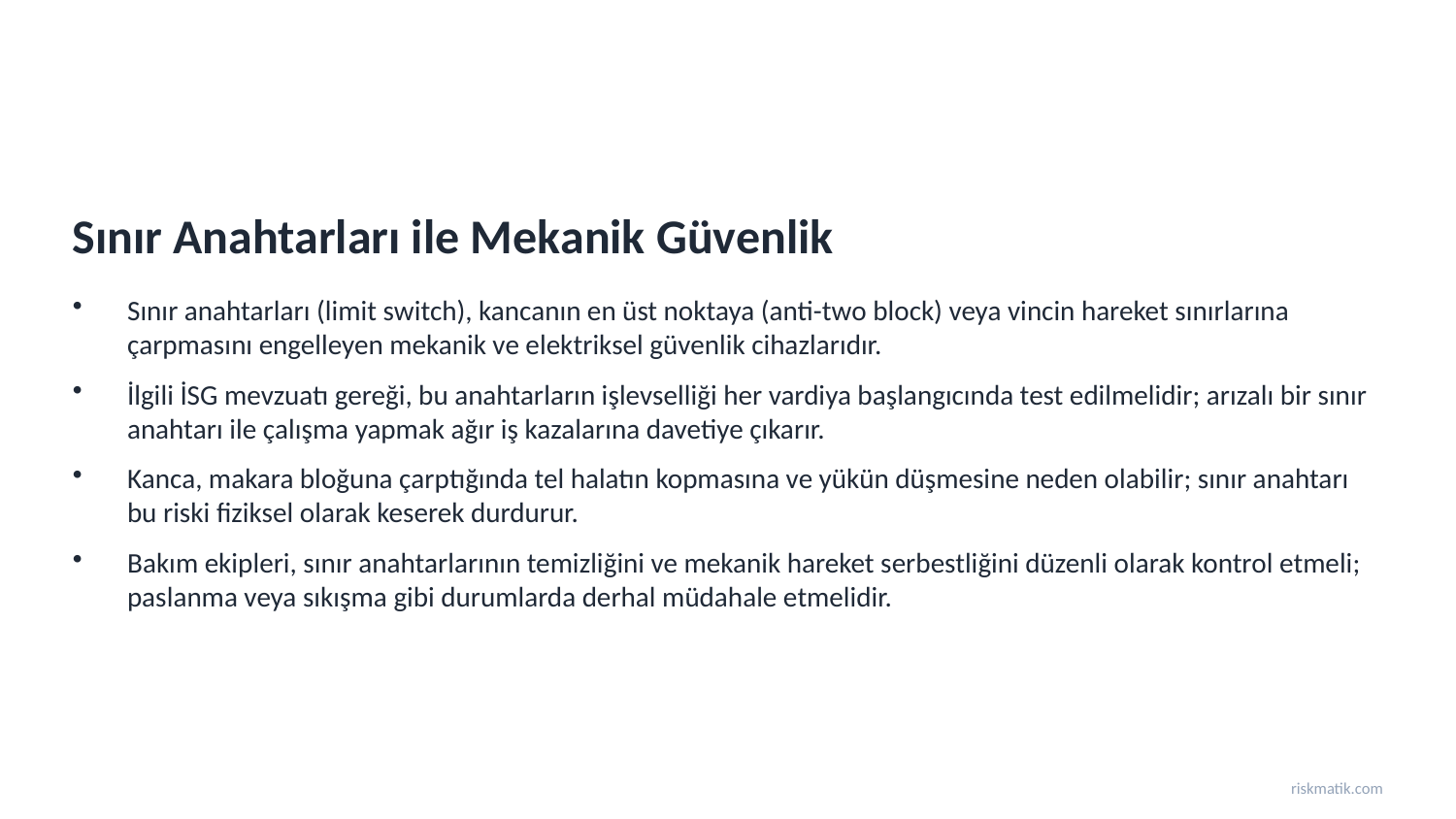

Sınır Anahtarları ile Mekanik Güvenlik
Sınır anahtarları (limit switch), kancanın en üst noktaya (anti-two block) veya vincin hareket sınırlarına çarpmasını engelleyen mekanik ve elektriksel güvenlik cihazlarıdır.
İlgili İSG mevzuatı gereği, bu anahtarların işlevselliği her vardiya başlangıcında test edilmelidir; arızalı bir sınır anahtarı ile çalışma yapmak ağır iş kazalarına davetiye çıkarır.
Kanca, makara bloğuna çarptığında tel halatın kopmasına ve yükün düşmesine neden olabilir; sınır anahtarı bu riski fiziksel olarak keserek durdurur.
Bakım ekipleri, sınır anahtarlarının temizliğini ve mekanik hareket serbestliğini düzenli olarak kontrol etmeli; paslanma veya sıkışma gibi durumlarda derhal müdahale etmelidir.
riskmatik.com